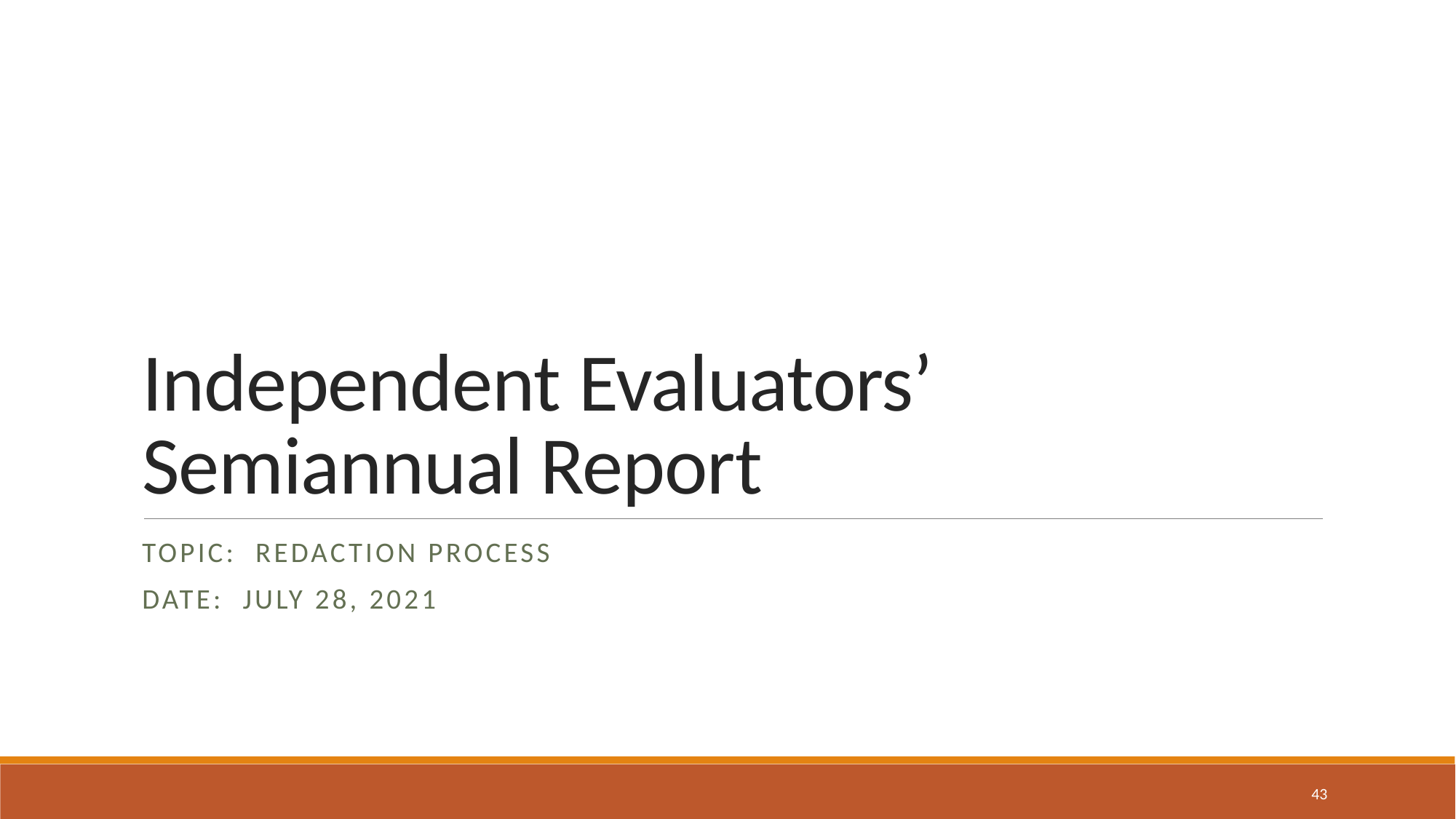

# Independent Evaluators’ Semiannual Report
Topic:  Redaction Process
Date:  July 28, 2021

43